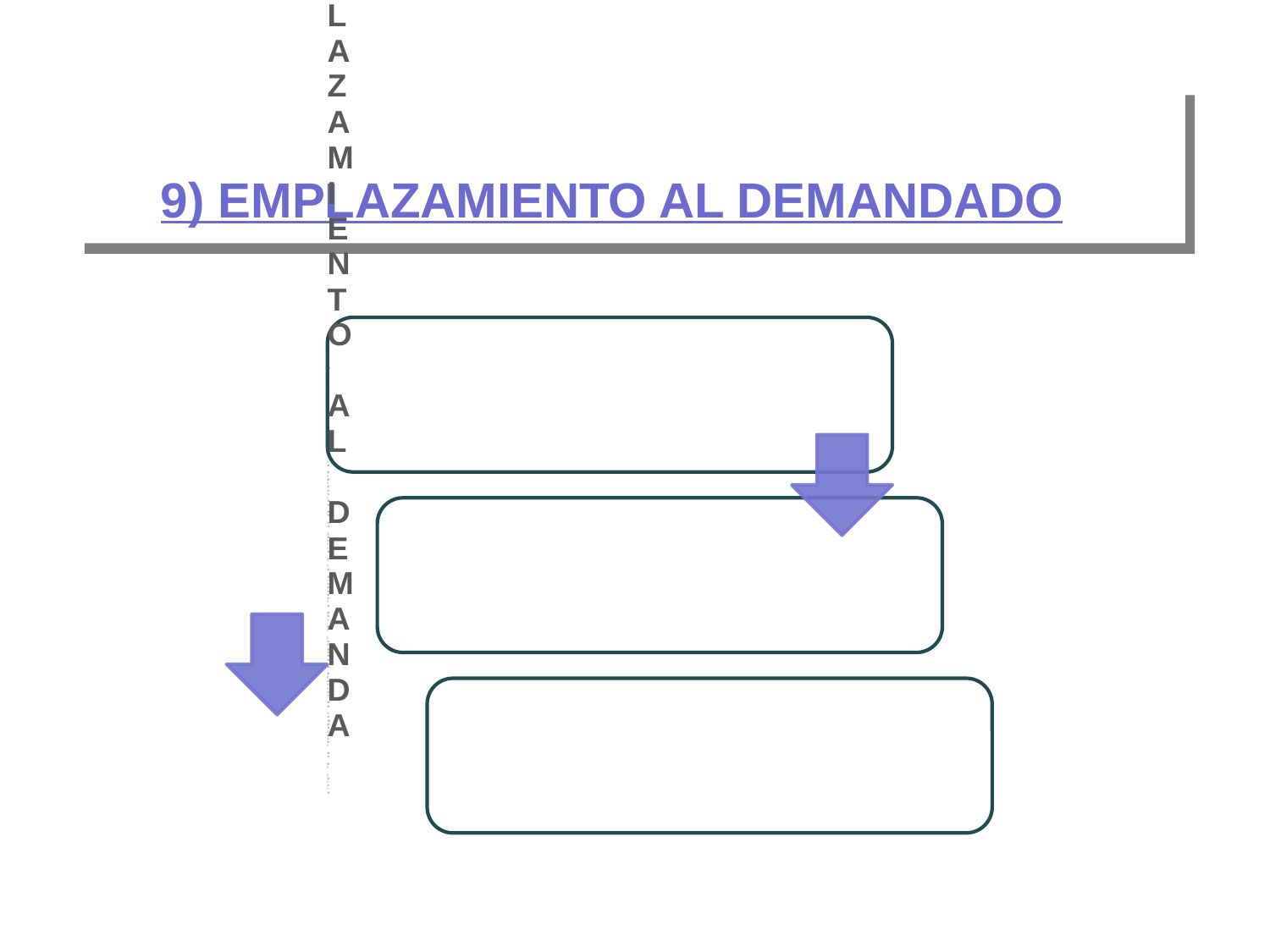

# 9) EMPLAZAMIENTO AL DEMANDADO
EMPLAZAMIENTO AL DEMANDA